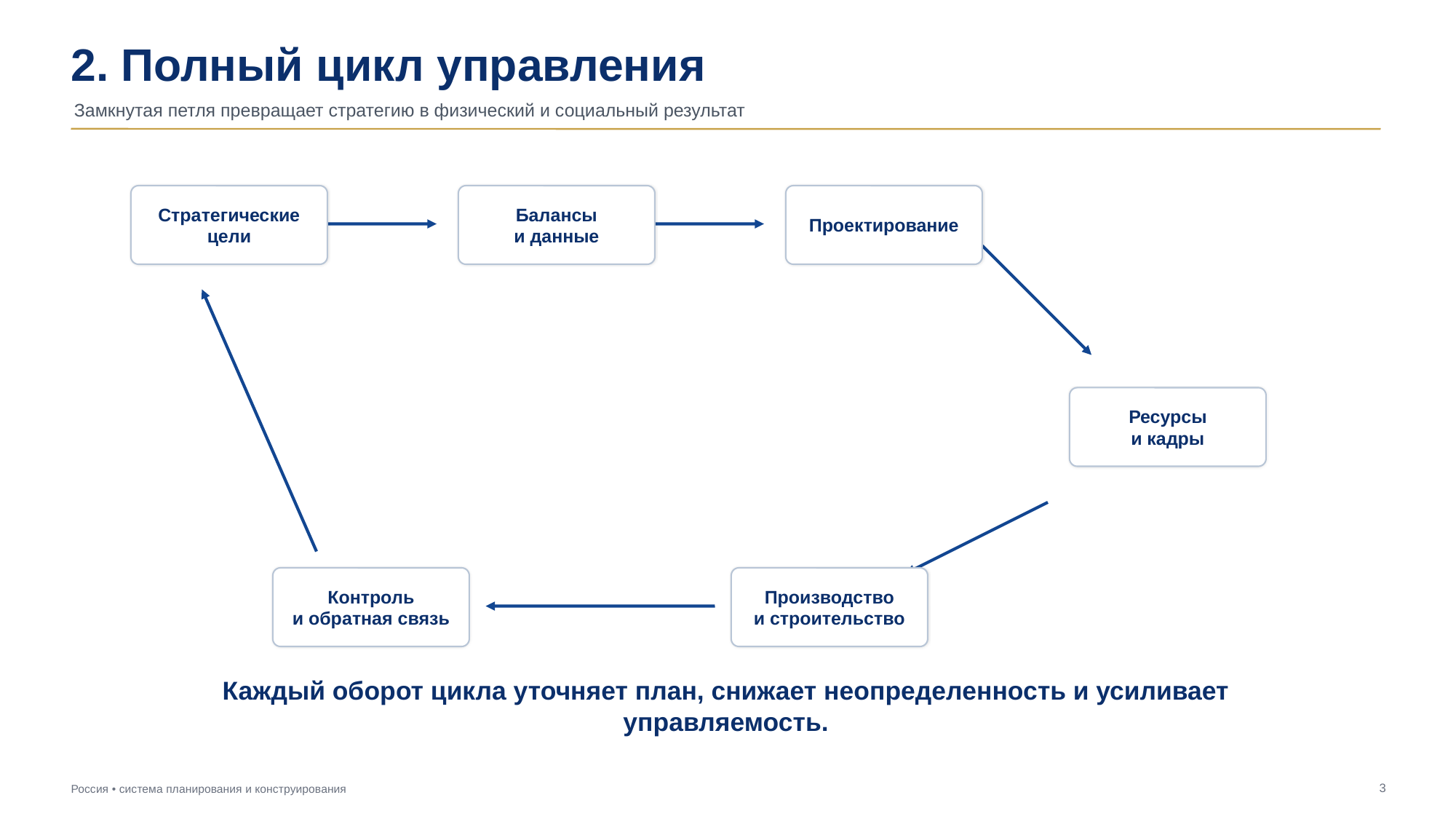

2. Полный цикл управления
Замкнутая петля превращает стратегию в физический и социальный результат

Стратегические
цели
Балансы
и данные
Проектирование

Ресурсы
и кадры

Контроль
и обратная связь
Производство
и строительство

Каждый оборот цикла уточняет план, снижает неопределенность и усиливает управляемость.
3
Россия • система планирования и конструирования